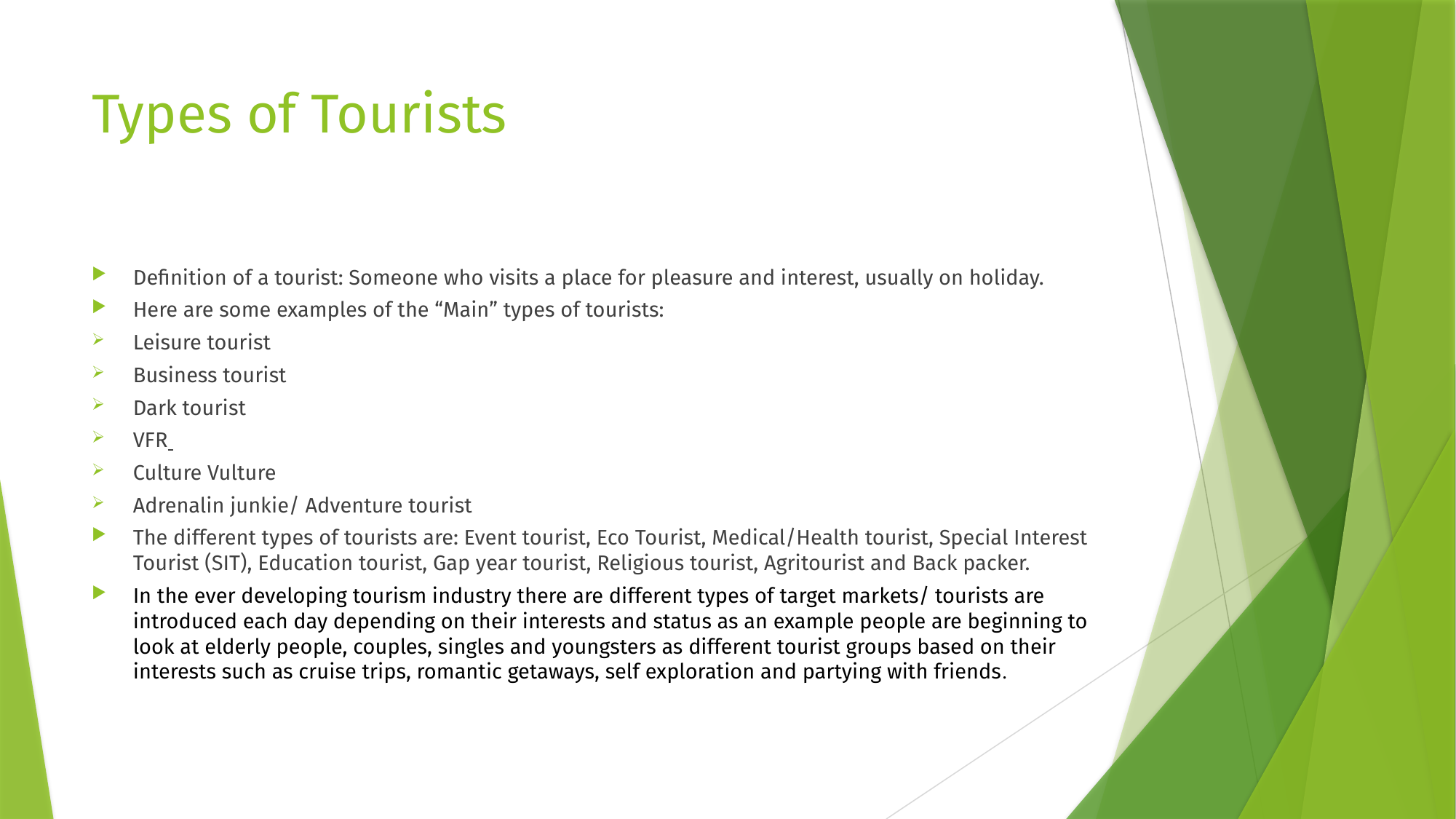

# Types of Tourists
Definition of a tourist: Someone who visits a place for pleasure and interest, usually on holiday.
Here are some examples of the “Main” types of tourists:
Leisure tourist
Business tourist
Dark tourist
VFR
Culture Vulture
Adrenalin junkie/ Adventure tourist
The different types of tourists are: Event tourist, Eco Tourist, Medical/Health tourist, Special Interest Tourist (SIT), Education tourist, Gap year tourist, Religious tourist, Agritourist and Back packer.
In the ever developing tourism industry there are different types of target markets/ tourists are introduced each day depending on their interests and status as an example people are beginning to look at elderly people, couples, singles and youngsters as different tourist groups based on their interests such as cruise trips, romantic getaways, self exploration and partying with friends.